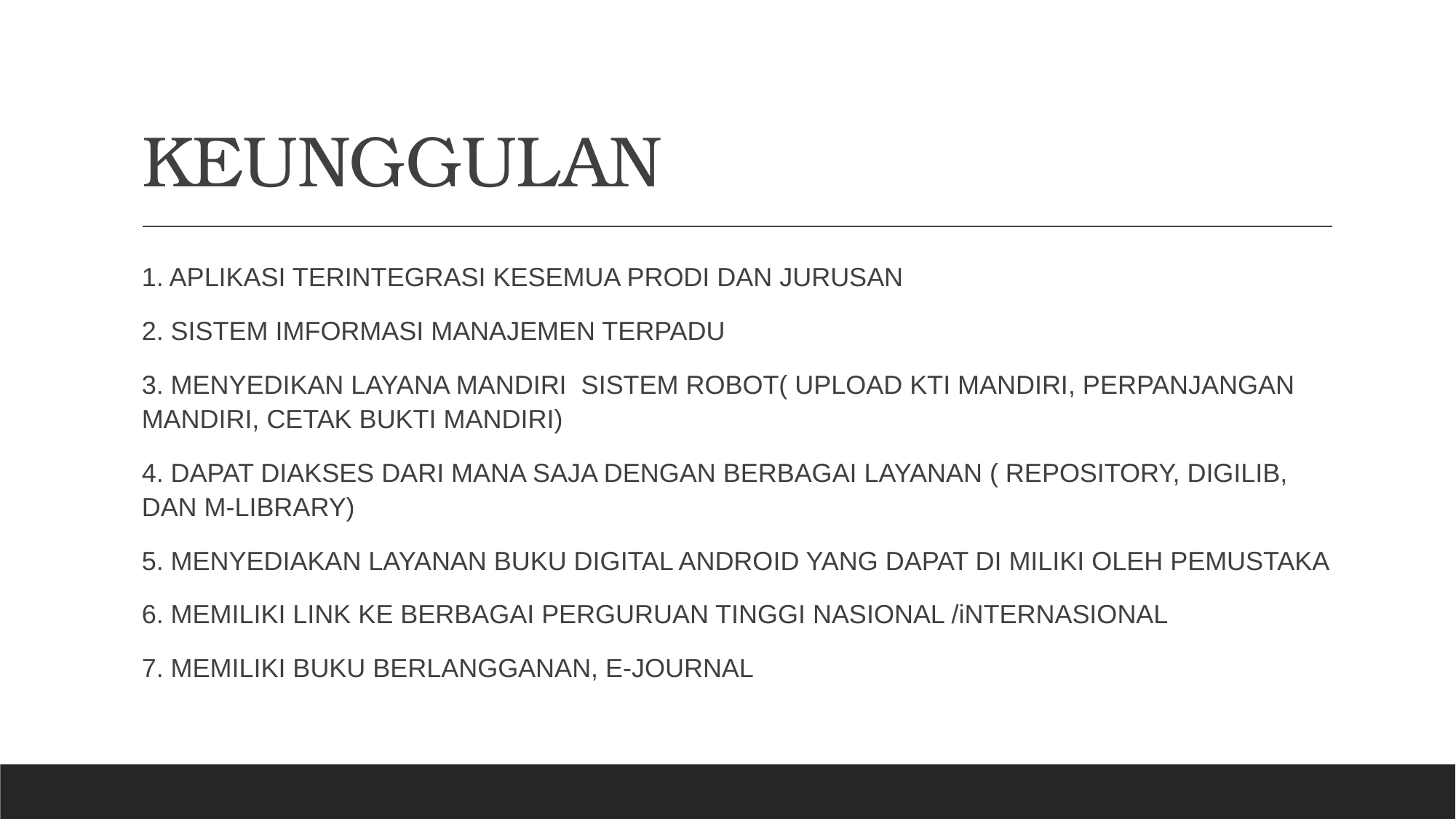

# KEUNGGULAN
1. APLIKASI TERINTEGRASI KESEMUA PRODI DAN JURUSAN
2. SISTEM IMFORMASI MANAJEMEN TERPADU
3. MENYEDIKAN LAYANA MANDIRI  SISTEM ROBOT( UPLOAD KTI MANDIRI, PERPANJANGAN MANDIRI, CETAK BUKTI MANDIRI)
4. DAPAT DIAKSES DARI MANA SAJA DENGAN BERBAGAI LAYANAN ( REPOSITORY, DIGILIB, DAN M-LIBRARY)
5. MENYEDIAKAN LAYANAN BUKU DIGITAL ANDROID YANG DAPAT DI MILIKI OLEH PEMUSTAKA
6. MEMILIKI LINK KE BERBAGAI PERGURUAN TINGGI NASIONAL /iNTERNASIONAL
7. MEMILIKI BUKU BERLANGGANAN, E-JOURNAL